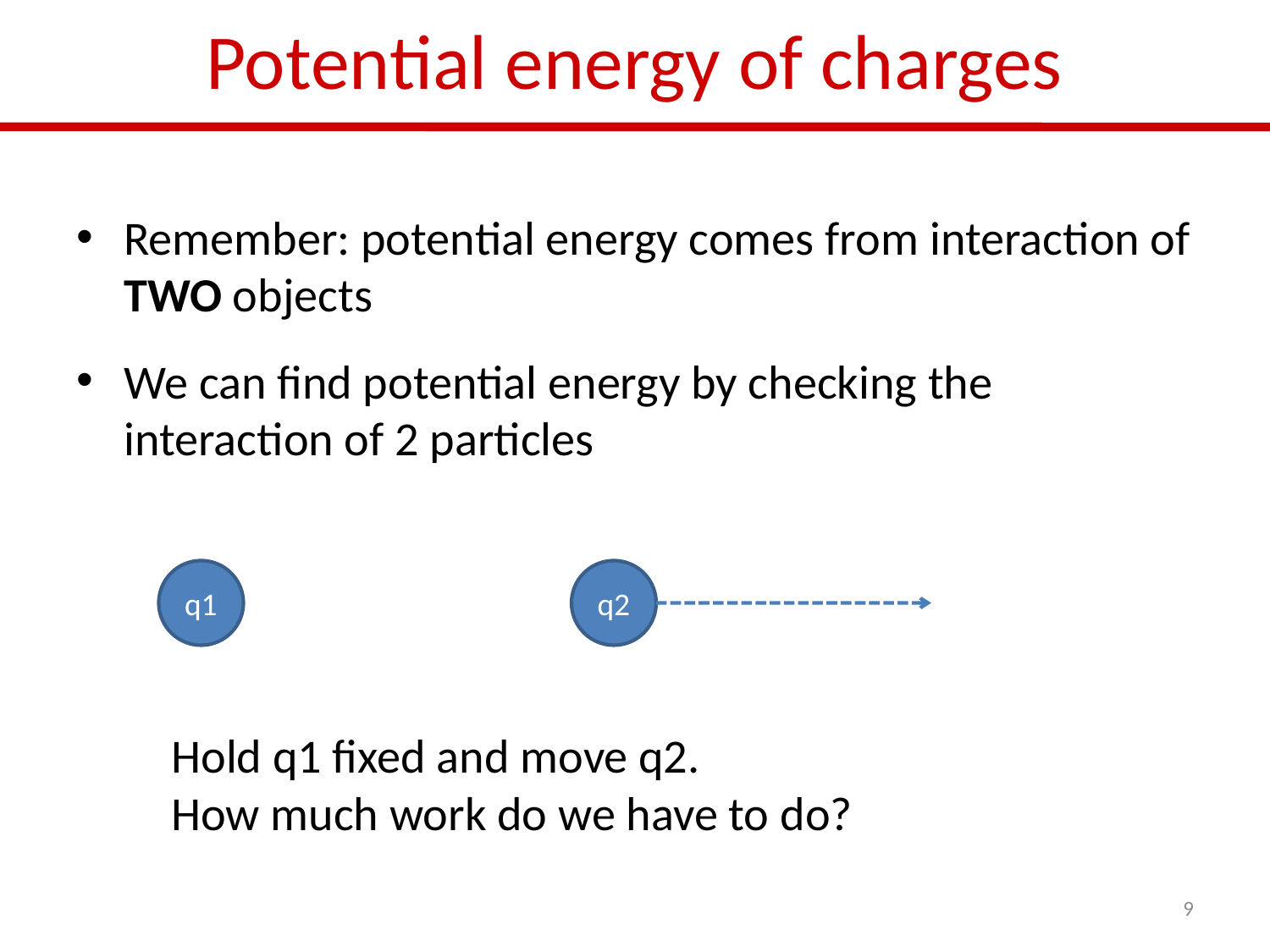

# Potential energy of charges
Remember: potential energy comes from interaction of TWO objects

We can find potential energy by checking the interaction of 2 particles
q1
q2
Hold q1 fixed and move q2.
How much work do we have to do?
9